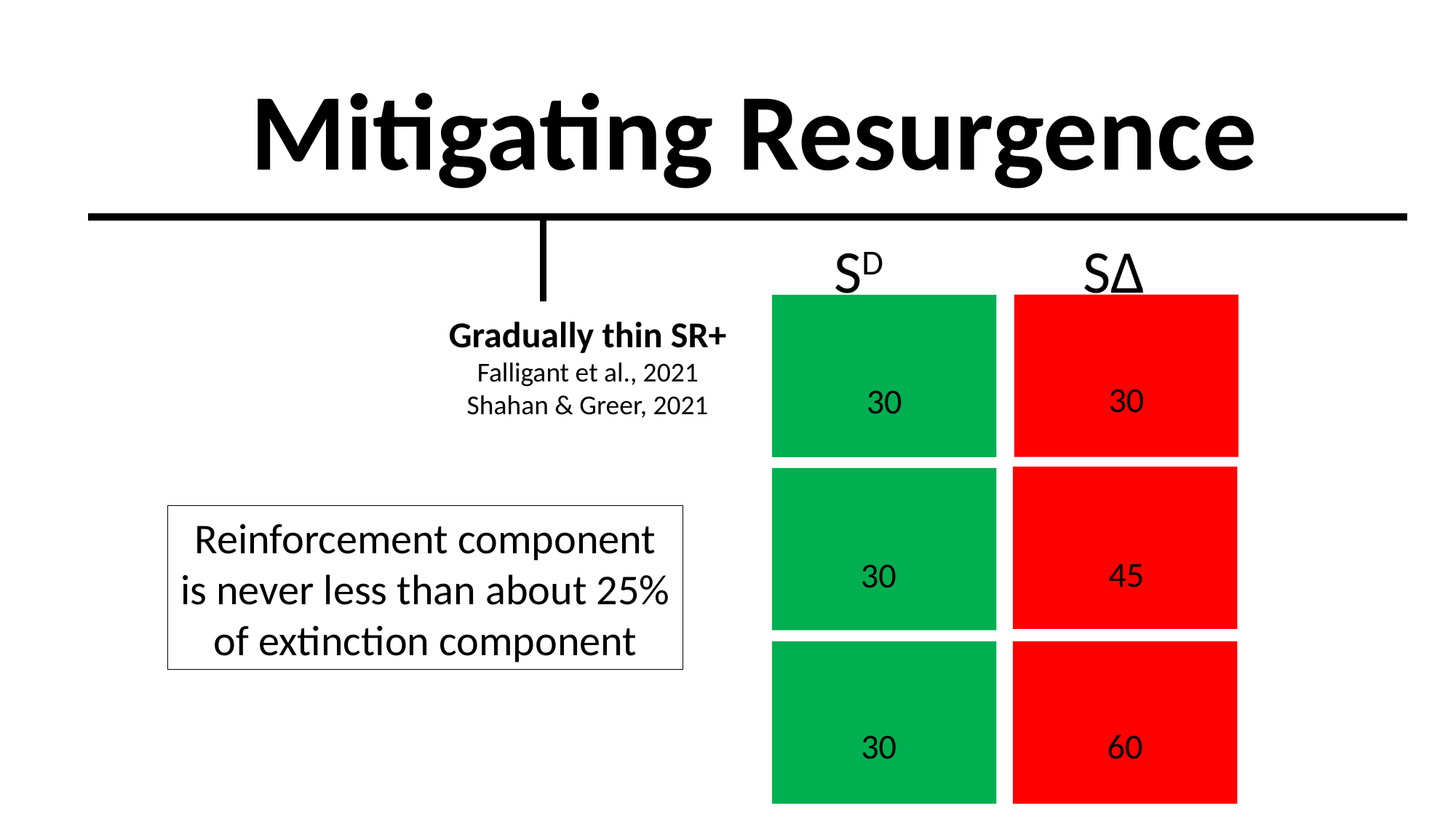

# Mitigating Resurgence
SD
S∆

Gradually thin SR+
Falligant et al., 2021
Shahan & Greer, 2021

30
30

Reinforcement component is never less than about 25% of extinction component
45
30

30
60